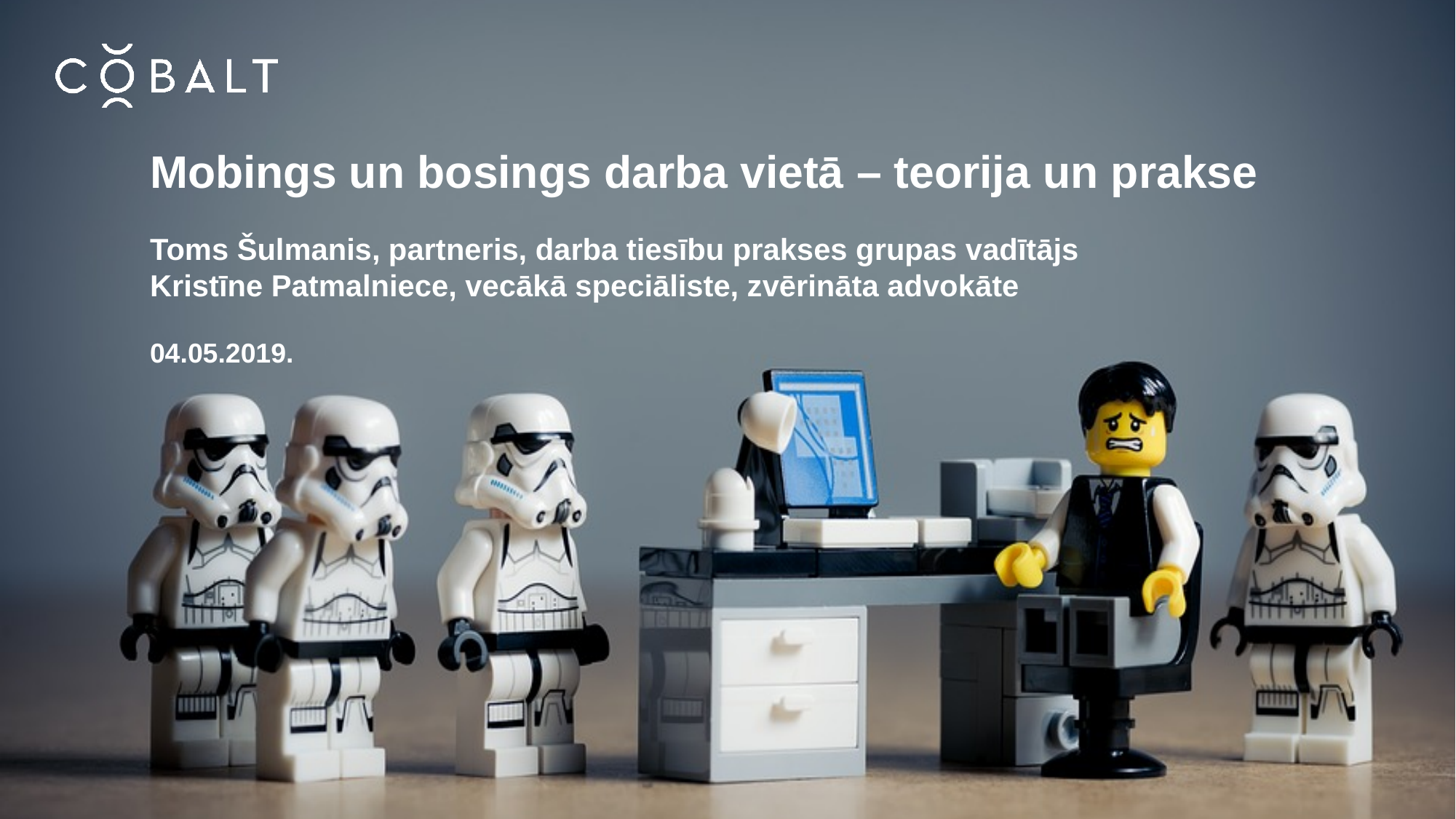

# Mobings un bosings darba vietā – teorija un prakse Toms Šulmanis, partneris, darba tiesību prakses grupas vadītājs Kristīne Patmalniece, vecākā speciāliste, zvērināta advokāte 04.05.2019.